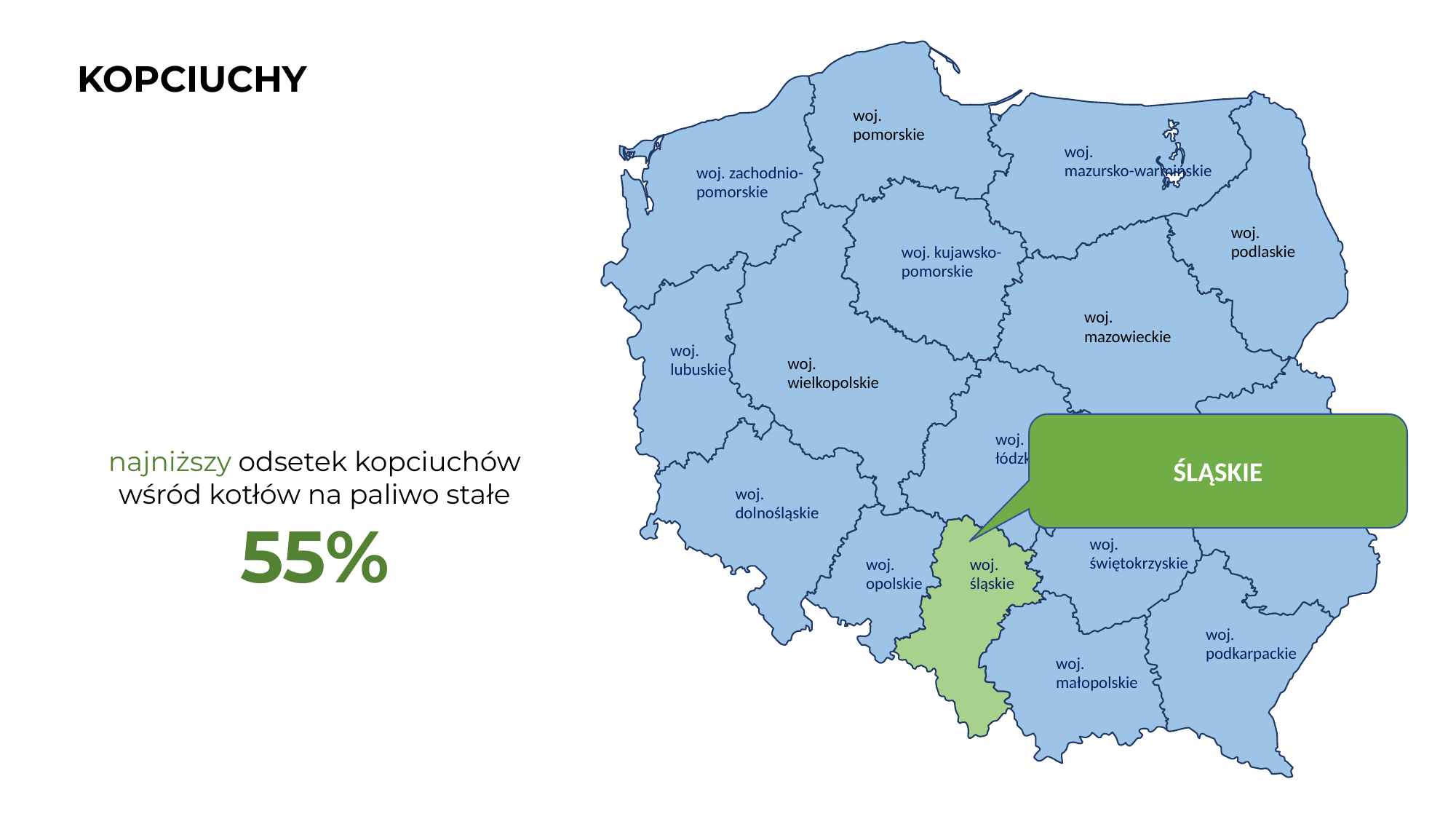

woj.
pomorskie
woj.
mazursko-warmińskie
woj. zachodnio-
pomorskie
woj.
podlaskie
woj. kujawsko-
pomorskie
woj.
mazowieckie
woj.
lubuskie
woj.
wielkopolskie
woj.
łódzkie
woj.
lubuskie
woj.
dolnośląskie
woj.
świętokrzyskie
woj.
opolskie
woj.
śląskie
woj.
podkarpackie
woj.
małopolskie
KOPCIUCHY
ŚLĄSKIE
najniższy odsetek kopciuchów
wśród kotłów na paliwo stałe
55%